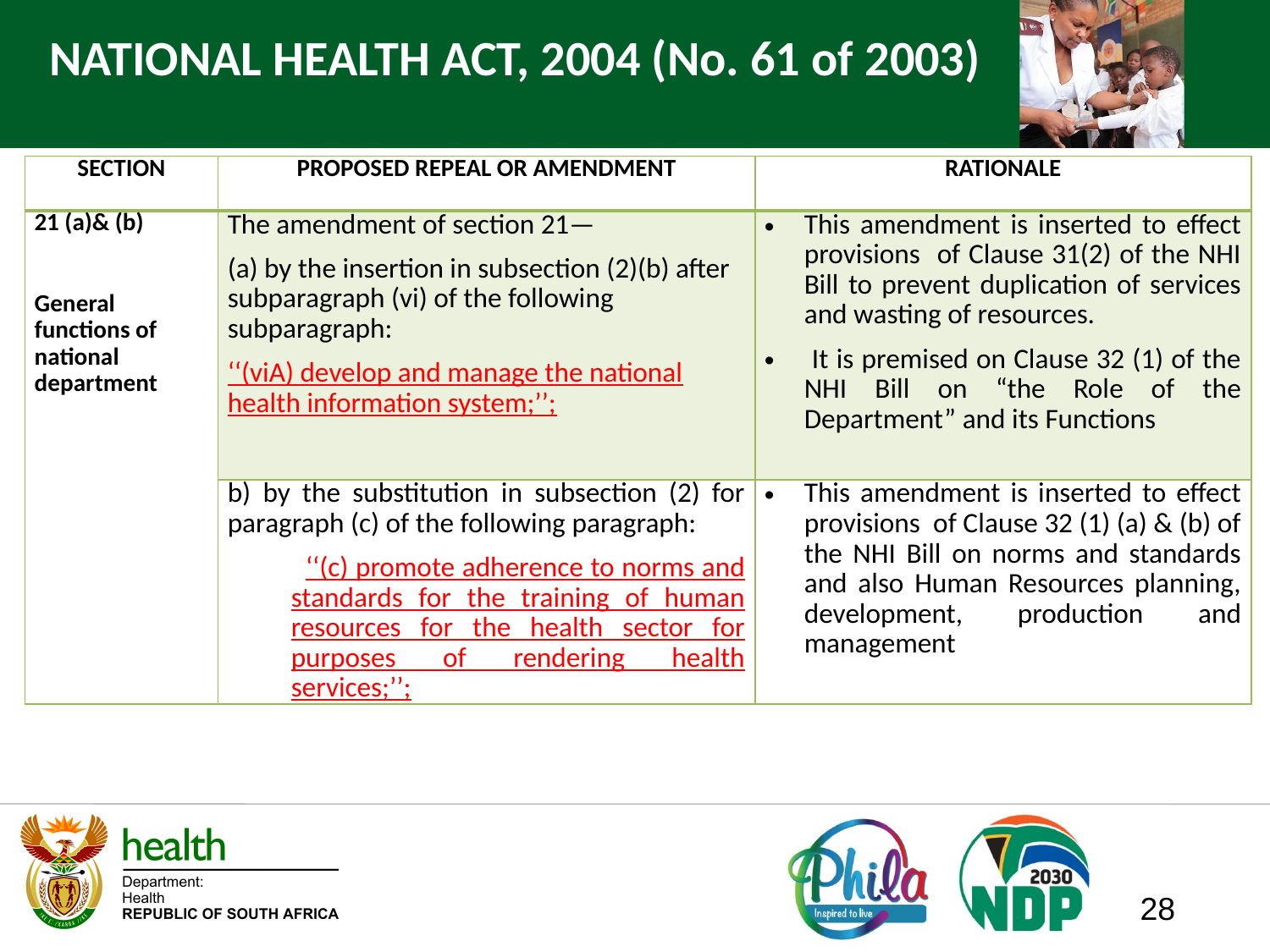

# NATIONAL HEALTH ACT, 2004 (No. 61 of 2003)
| SECTION | PROPOSED REPEAL OR AMENDMENT | RATIONALE |
| --- | --- | --- |
| 21 (a)& (b) General functions of national department | The amendment of section 21— (a) by the insertion in subsection (2)(b) after subparagraph (vi) of the following subparagraph: ‘‘(viA) develop and manage the national health information system;’’; | This amendment is inserted to effect provisions of Clause 31(2) of the NHI Bill to prevent duplication of services and wasting of resources. It is premised on Clause 32 (1) of the NHI Bill on “the Role of the Department” and its Functions |
|  | b) by the substitution in subsection (2) for paragraph (c) of the following paragraph: ‘‘(c) promote adherence to norms and standards for the training of human resources for the health sector for purposes of rendering health services;’’; | This amendment is inserted to effect provisions of Clause 32 (1) (a) & (b) of the NHI Bill on norms and standards and also Human Resources planning, development, production and management |